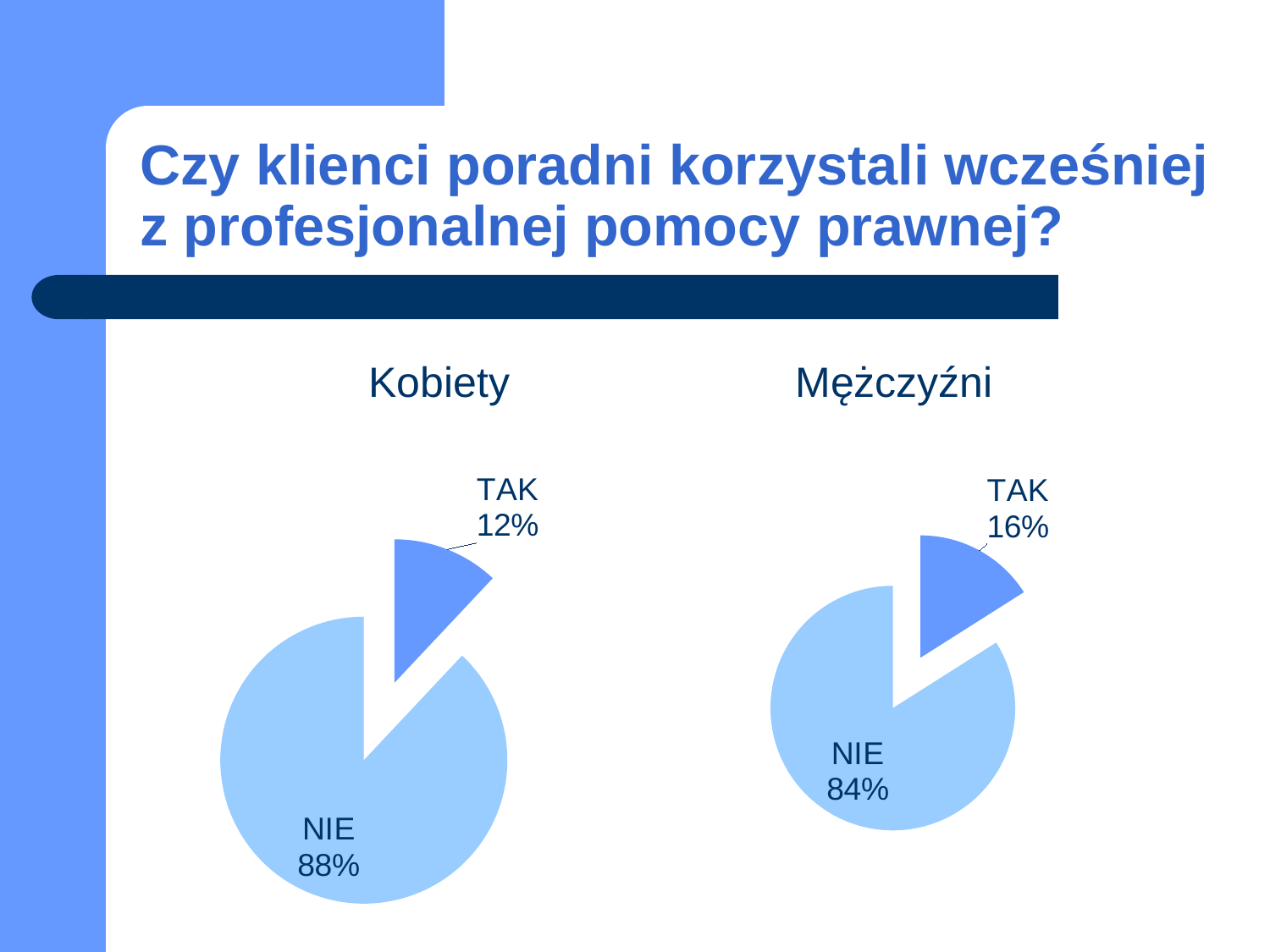

# Czy klienci poradni korzystali wcześniej z profesjonalnej pomocy prawnej?
Kobiety
Mężczyźni

### Chart

| Category | Kolumna1 |
|---|---|
| TAK | 0.12 |
| NIE | 0.88 |

### Chart

| Category | Kolumna1 |
|---|---|
| TAK | 0.16 |
| NIE | 0.84 |